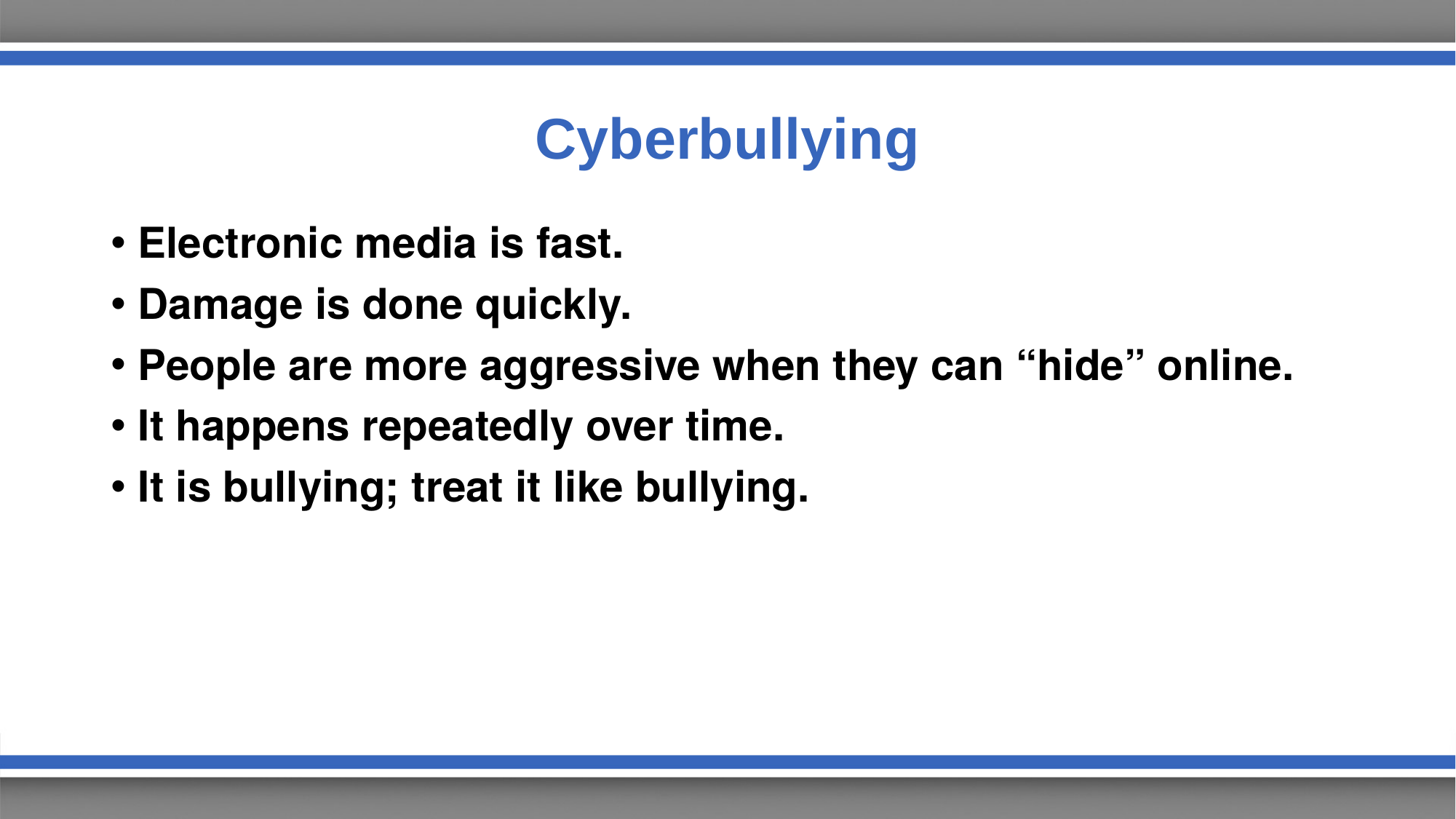

# Cyberbullying
Electronic media is fast.
Damage is done quickly.
People are more aggressive when they can “hide” online.
It happens repeatedly over time.
It is bullying; treat it like bullying.